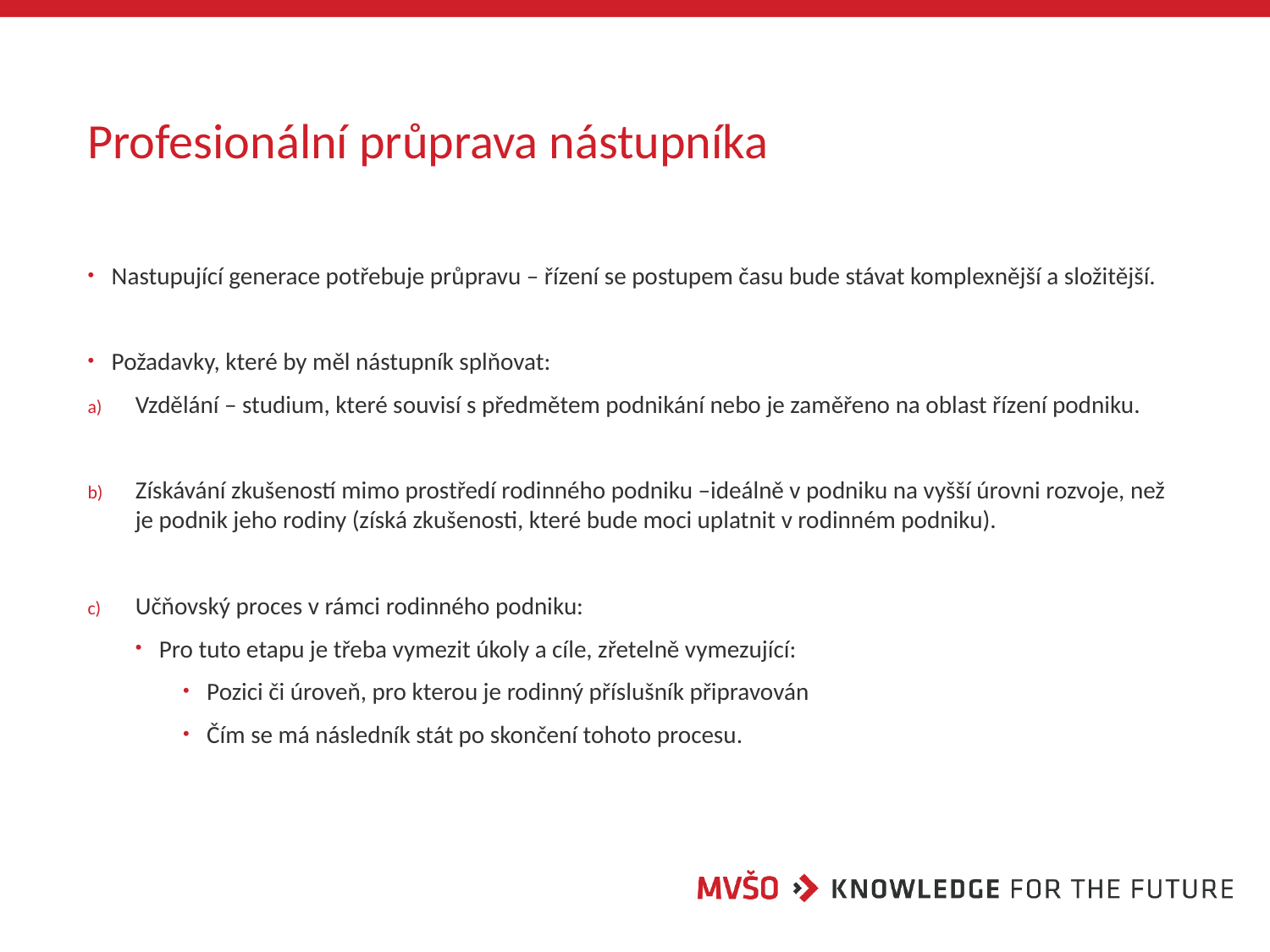

# Profesionální průprava nástupníka
Nastupující generace potřebuje průpravu – řízení se postupem času bude stávat komplexnější a složitější.

Požadavky, které by měl nástupník splňovat:
Vzdělání – studium, které souvisí s předmětem podnikání nebo je zaměřeno na oblast řízení podniku.

Získávání zkušeností mimo prostředí rodinného podniku –ideálně v podniku na vyšší úrovni rozvoje, než je podnik jeho rodiny (získá zkušenosti, které bude moci uplatnit v rodinném podniku).

Učňovský proces v rámci rodinného podniku:
Pro tuto etapu je třeba vymezit úkoly a cíle, zřetelně vymezující:
Pozici či úroveň, pro kterou je rodinný příslušník připravován
Čím se má následník stát po skončení tohoto procesu.